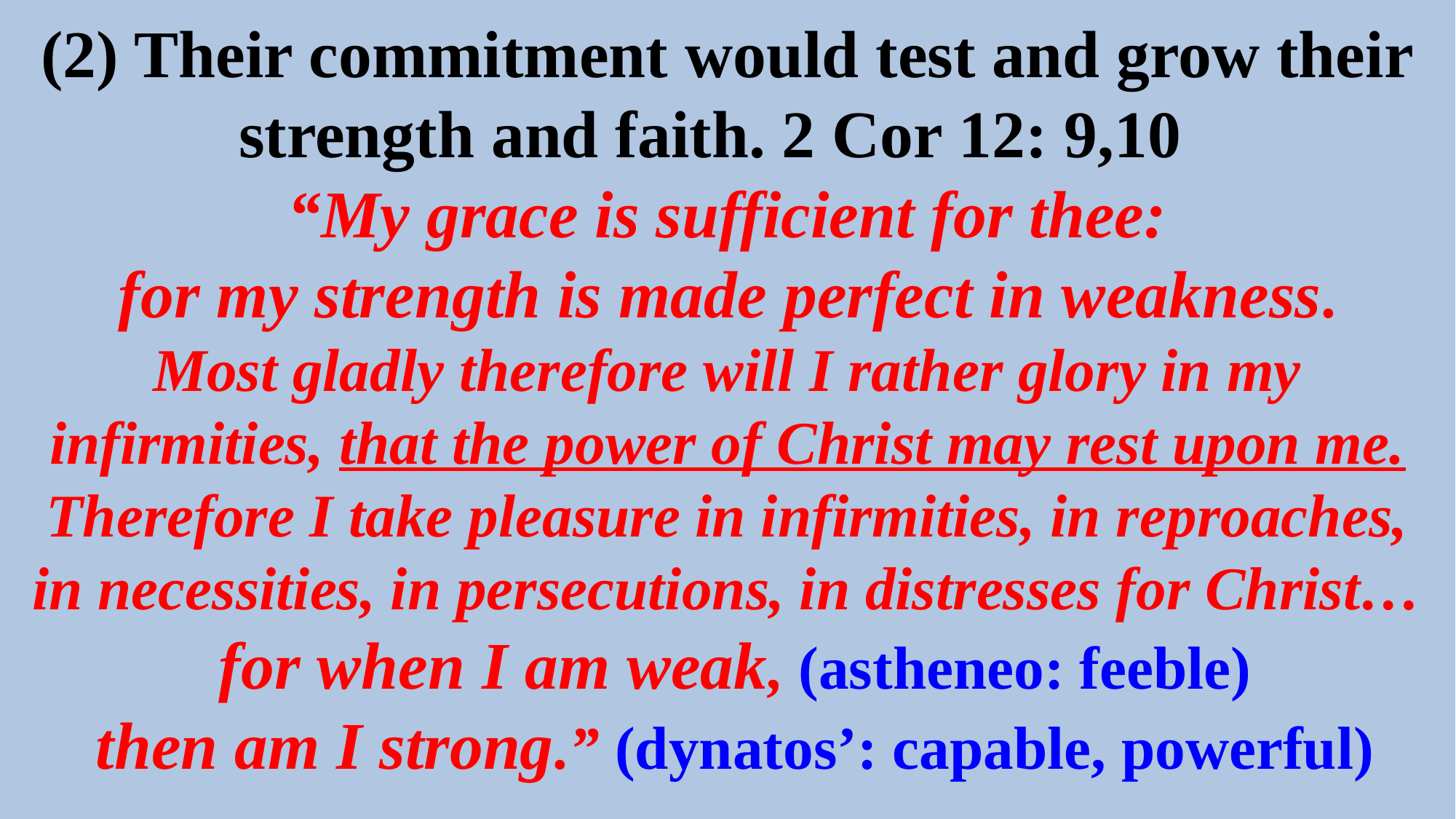

(2) Their commitment would test and grow their strength and faith. 2 Cor 12: 9,10
“My grace is sufficient for thee:
 for my strength is made perfect in weakness.
Most gladly therefore will I rather glory in my infirmities, that the power of Christ may rest upon me.
 Therefore I take pleasure in infirmities, in reproaches,
in necessities, in persecutions, in distresses for Christ…
 for when I am weak, (astheneo: feeble)
 then am I strong.” (dynatos’: capable, powerful)